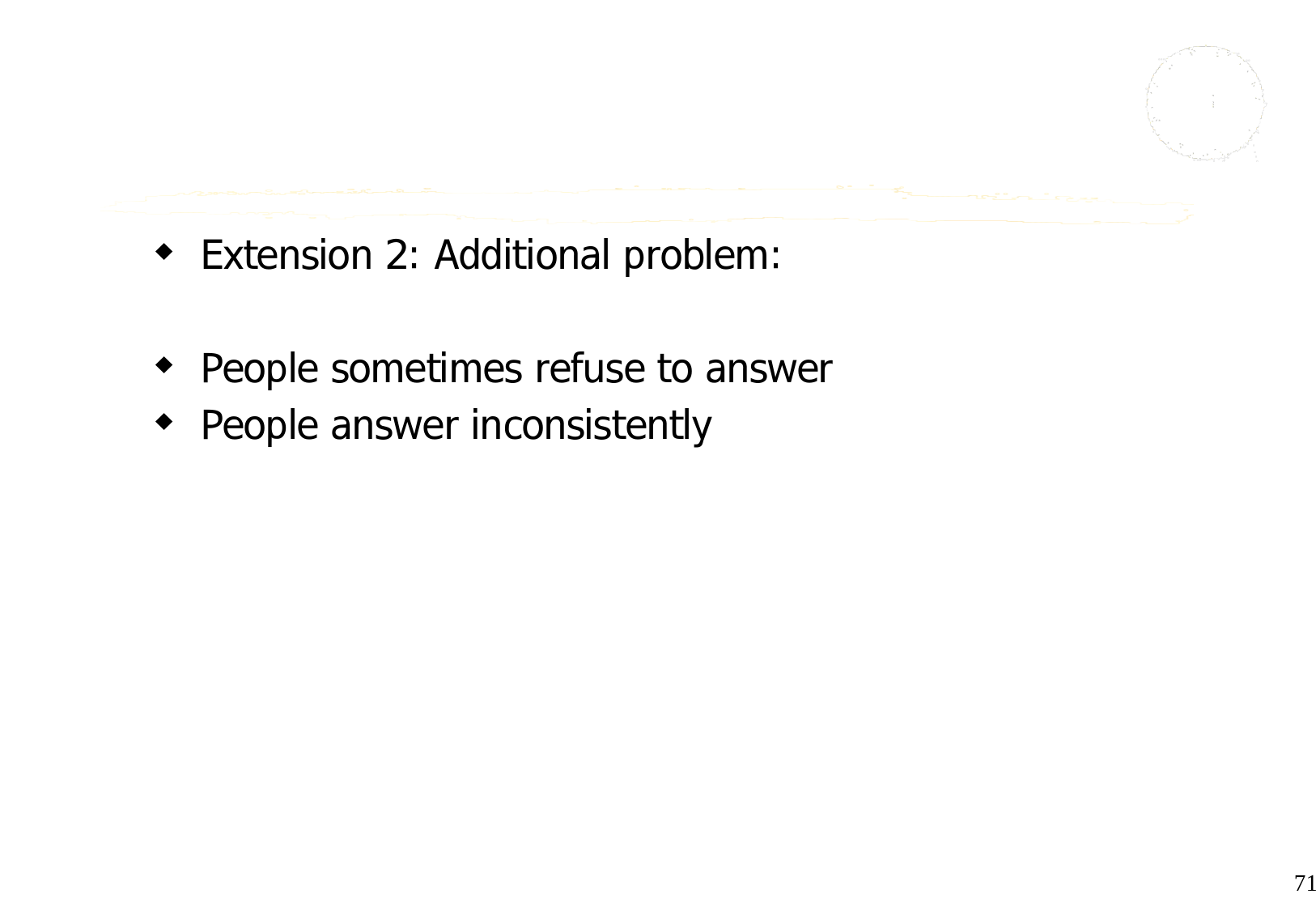

#
Extension 2: Additional problem:

People sometimes refuse to answer
People answer inconsistently